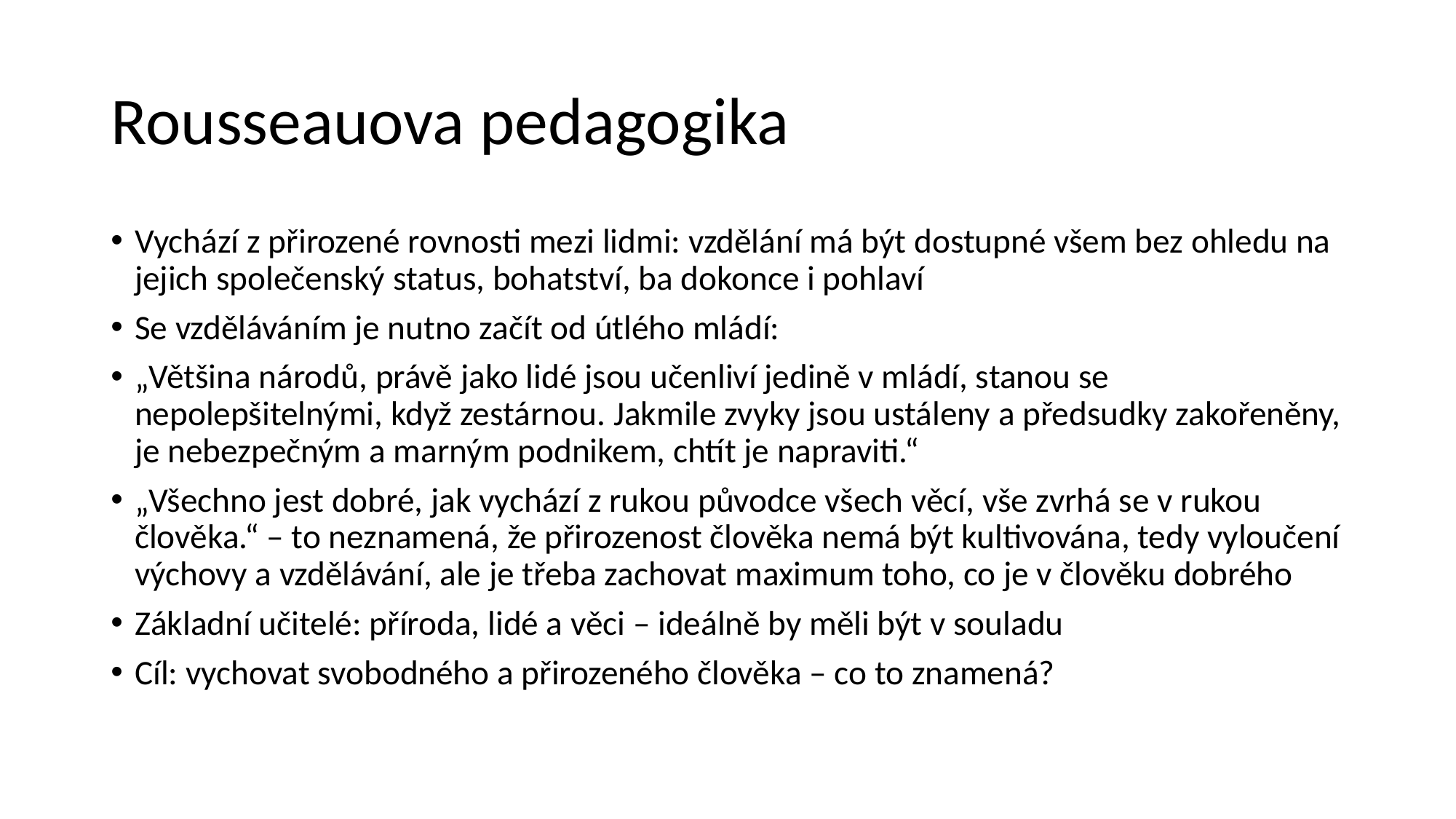

# Rousseauova pedagogika
Vychází z přirozené rovnosti mezi lidmi: vzdělání má být dostupné všem bez ohledu na jejich společenský status, bohatství, ba dokonce i pohlaví
Se vzděláváním je nutno začít od útlého mládí:
„Většina národů, právě jako lidé jsou učenliví jedině v mládí, stanou se nepolepšitelnými, když zestárnou. Jakmile zvyky jsou ustáleny a předsudky zakořeněny, je nebezpečným a marným podnikem, chtít je napraviti.“
„Všechno jest dobré, jak vychází z rukou původce všech věcí, vše zvrhá se v rukou člověka.“ – to neznamená, že přirozenost člověka nemá být kultivována, tedy vyloučení výchovy a vzdělávání, ale je třeba zachovat maximum toho, co je v člověku dobrého
Základní učitelé: příroda, lidé a věci – ideálně by měli být v souladu
Cíl: vychovat svobodného a přirozeného člověka – co to znamená?